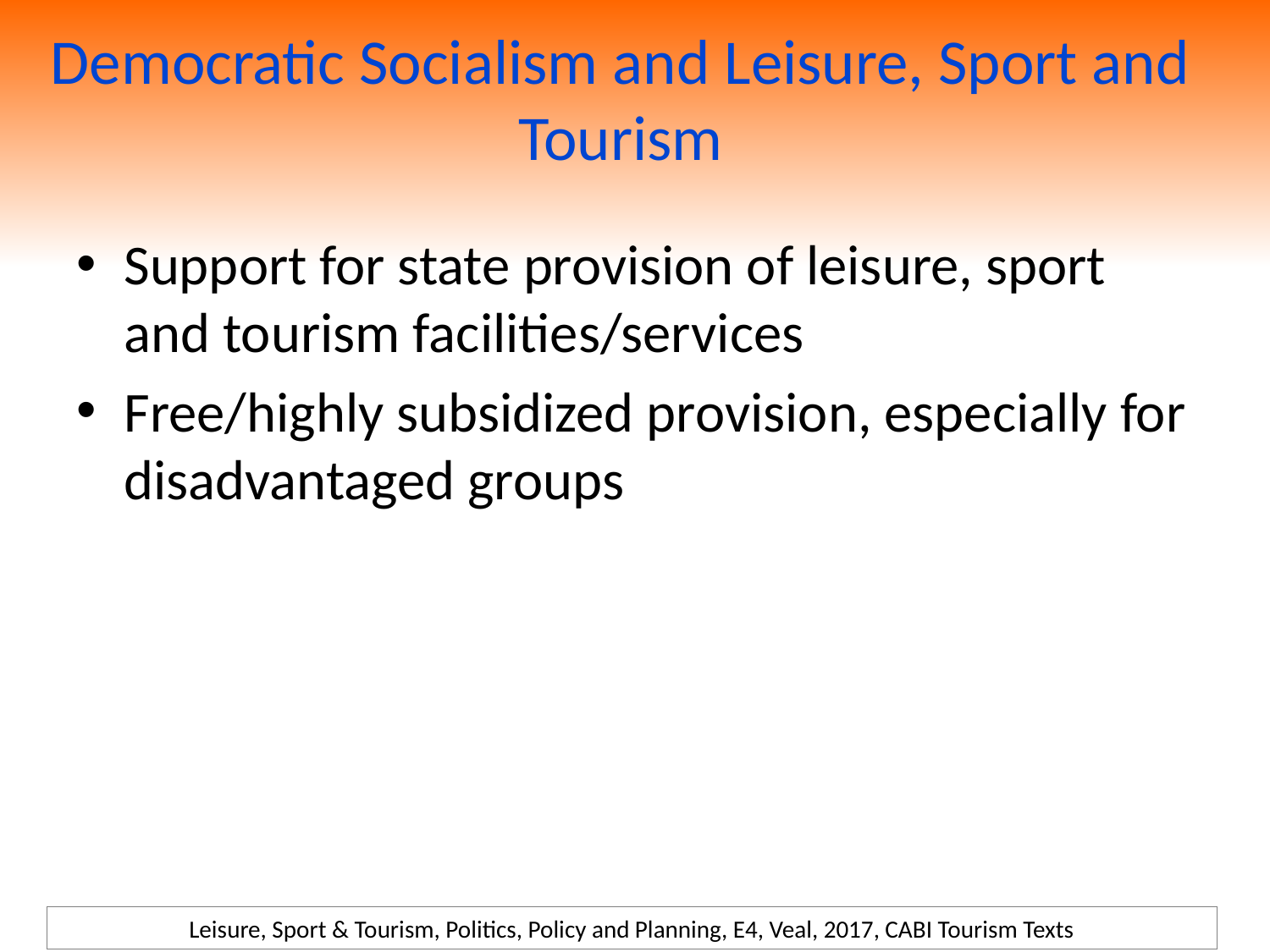

# Democratic Socialism and Leisure, Sport and Tourism
Support for state provision of leisure, sport and tourism facilities/services
Free/highly subsidized provision, especially for disadvantaged groups
Leisure, Sport & Tourism, Politics, Policy and Planning, E4, Veal, 2017, CABI Tourism Texts